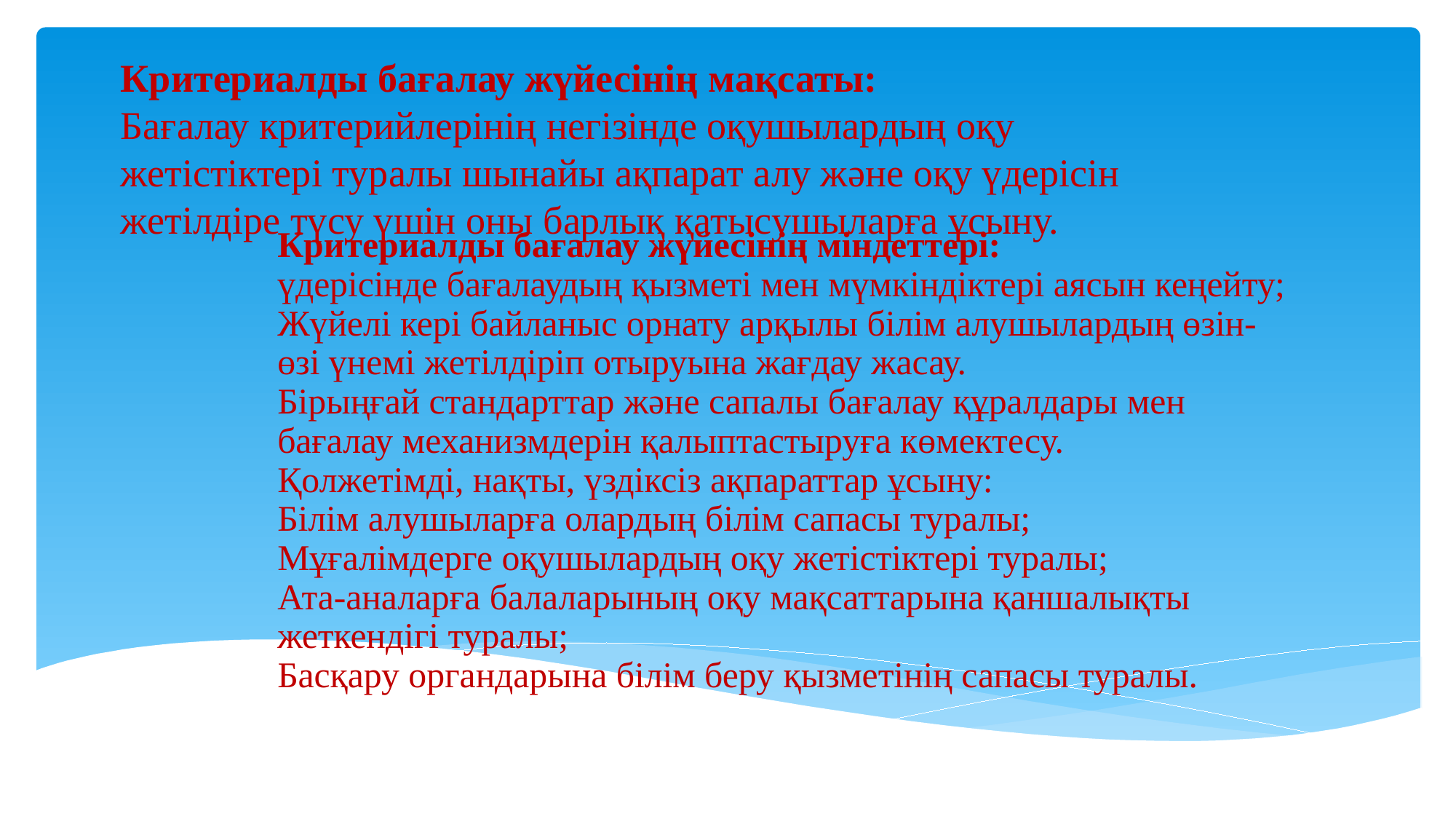

# Критериалды бағалау жүйесінің мақсаты: Бағалау критерийлерінің негізінде оқушылардың оқу жетістіктері туралы шынайы ақпарат алу және оқу үдерісін жетілдіре түсу үшін оны барлық қатысушыларға ұсыну.
Критериалды бағалау жүйесінің міндеттері:
үдерісінде бағалаудың қызметі мен мүмкіндіктері аясын кеңейту;
Жүйелі кері байланыс орнату арқылы білім алушылардың өзін-өзі үнемі жетілдіріп отыруына жағдау жасау.
Бірыңғай стандарттар және сапалы бағалау құралдары мен бағалау механизмдерін қалыптастыруға көмектесу.
Қолжетімді, нақты, үздіксіз ақпараттар ұсыну:
Білім алушыларға олардың білім сапасы туралы;
Мұғалімдерге оқушылардың оқу жетістіктері туралы;
Ата-аналарға балаларының оқу мақсаттарына қаншалықты жеткендігі туралы;
Басқару органдарына білім беру қызметінің сапасы туралы.